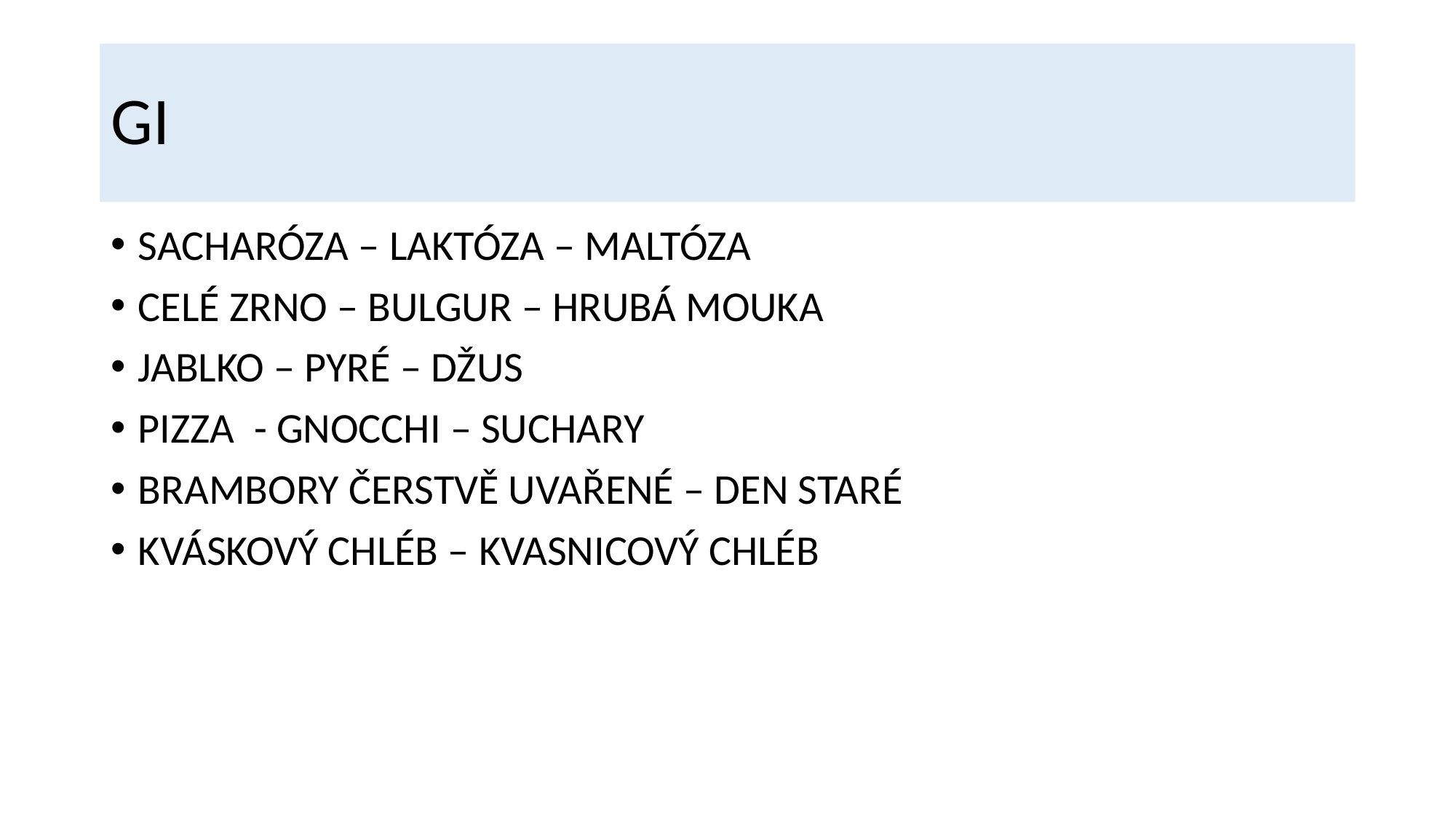

# GI
SACHARÓZA – LAKTÓZA – MALTÓZA
CELÉ ZRNO – BULGUR – HRUBÁ MOUKA
JABLKO – PYRÉ – DŽUS
PIZZA  - GNOCCHI – SUCHARY
BRAMBORY ČERSTVĚ UVAŘENÉ – DEN STARÉ
KVÁSKOVÝ CHLÉB – KVASNICOVÝ CHLÉB